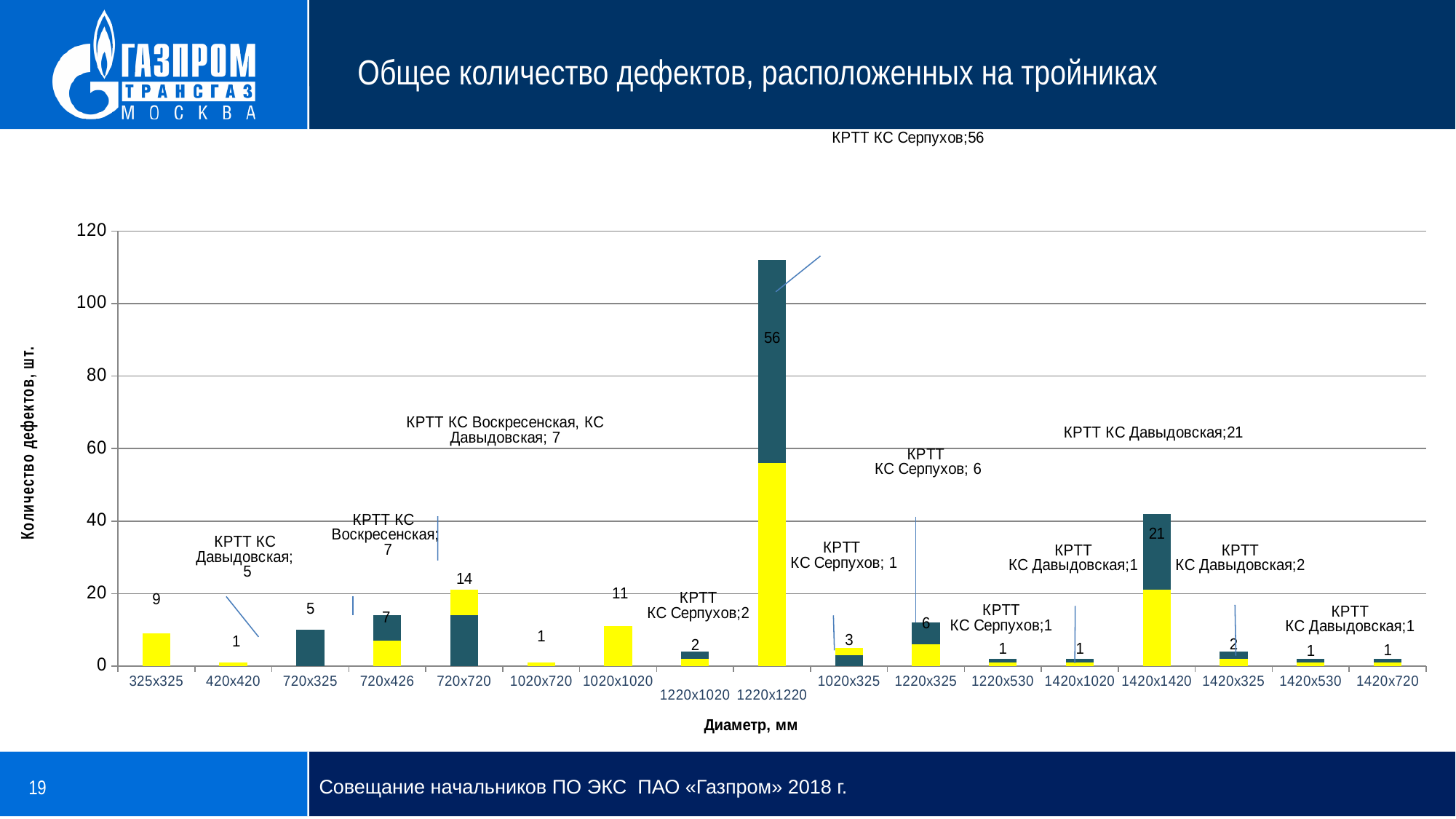

Общее количество дефектов, расположенных на тройниках

### Chart

| Category |  |  |
|---|---|---|
| 325х325 | 9.0 | 0.0 |
| 420х420 | 1.0 | 0.0 |
| 720х325 | 5.0 | 5.0 |
| 720х426 | 7.0 | 7.0 |
| 720х720 | 14.0 | 7.0 |
| 1020х720 | 1.0 | 0.0 |
| 1020х1020 | 11.0 | 0.0 |
|  1220х1020 | 2.0 | 2.0 |
|  1220х1220 | 56.0 | 56.0 |
| 1020х325 | 3.0 | 2.0 |
| 1220х325 | 6.0 | 6.0 |
| 1220х530 | 1.0 | 1.0 |
| 1420х1020 | 1.0 | 1.0 |
| 1420х1420 | 21.0 | 21.0 |
| 1420х325 | 2.0 | 2.0 |
| 1420х530 | 1.0 | 1.0 |
| 1420х720 | 1.0 | 1.0 |